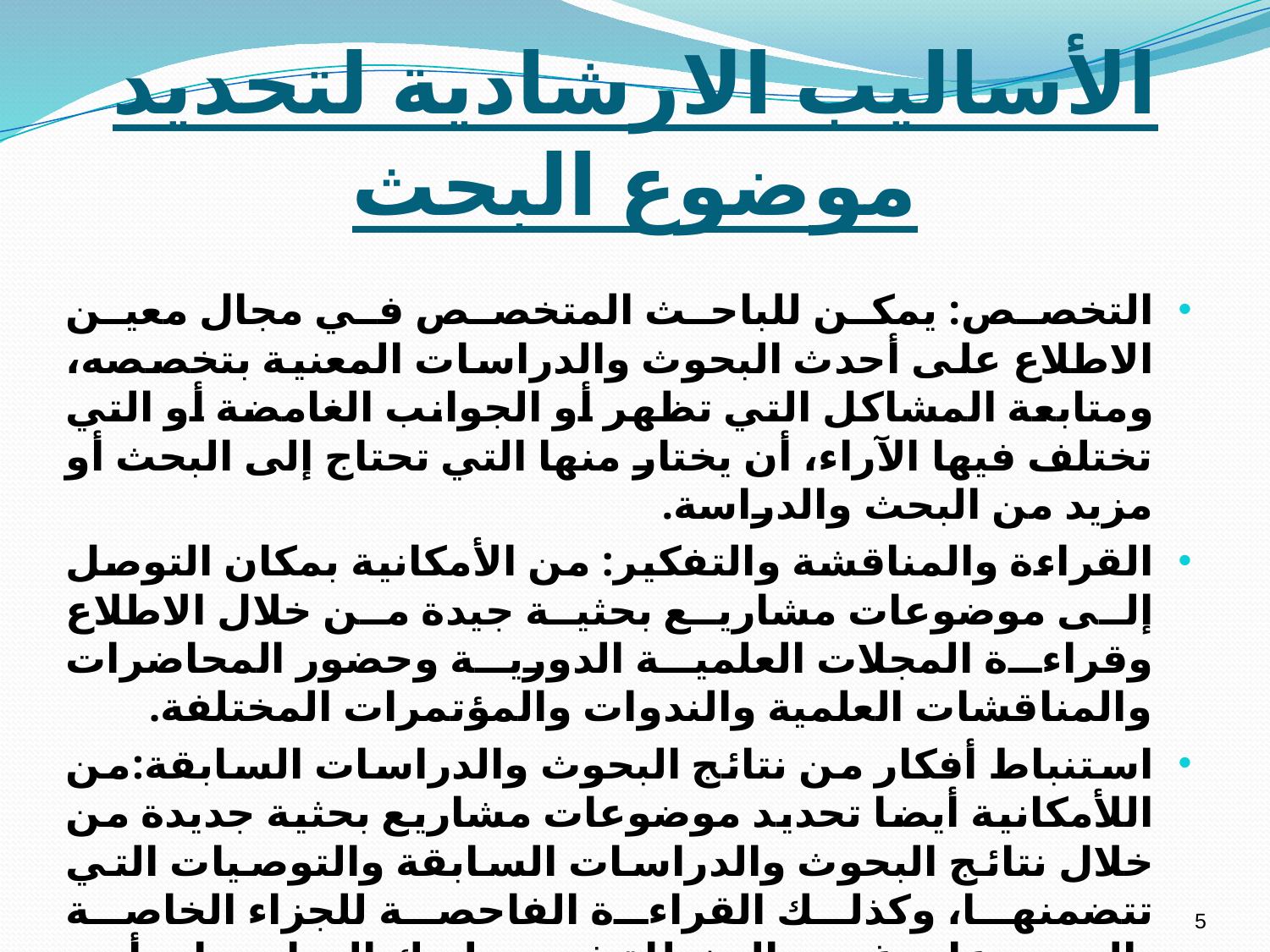

# الأساليب الارشادية لتحديد موضوع البحث
التخصص: يمكن للباحث المتخصص في مجال معين الاطلاع على أحدث البحوث والدراسات المعنية بتخصصه، ومتابعة المشاكل التي تظهر أو الجوانب الغامضة أو التي تختلف فيها الآراء، أن يختار منها التي تحتاج إلى البحث أو مزيد من البحث والدراسة.
القراءة والمناقشة والتفكير: من الأمكانية بمكان التوصل إلى موضوعات مشاريع بحثية جيدة من خلال الاطلاع وقراءة المجلات العلمية الدورية وحضور المحاضرات والمناقشات العلمية والندوات والمؤتمرات المختلفة.
استنباط أفكار من نتائج البحوث والدراسات السابقة:من اللأمكانية أيضا تحديد موضوعات مشاريع بحثية جديدة من خلال نتائج البحوث والدراسات السابقة والتوصيات التي تتضمنها، وكذلك القراءة الفاحصة للجزاء الخاصة بالموضوعات غير المغطاة في تلك الدراسات أو الموضوعات التي يقترح الباحثون أجراءها.

5